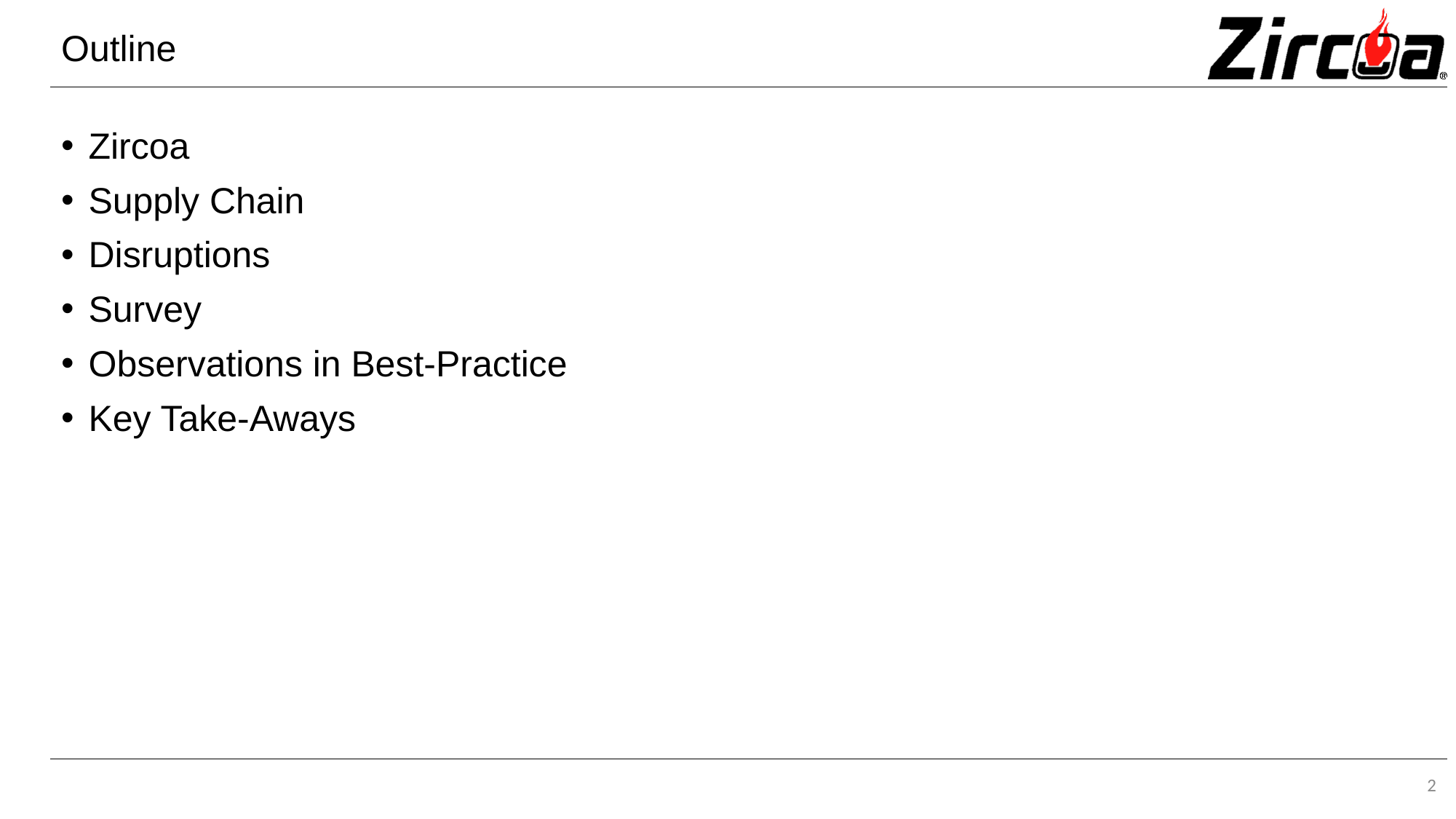

# Outline
Zircoa
Supply Chain
Disruptions
Survey
Observations in Best-Practice
Key Take-Aways

2